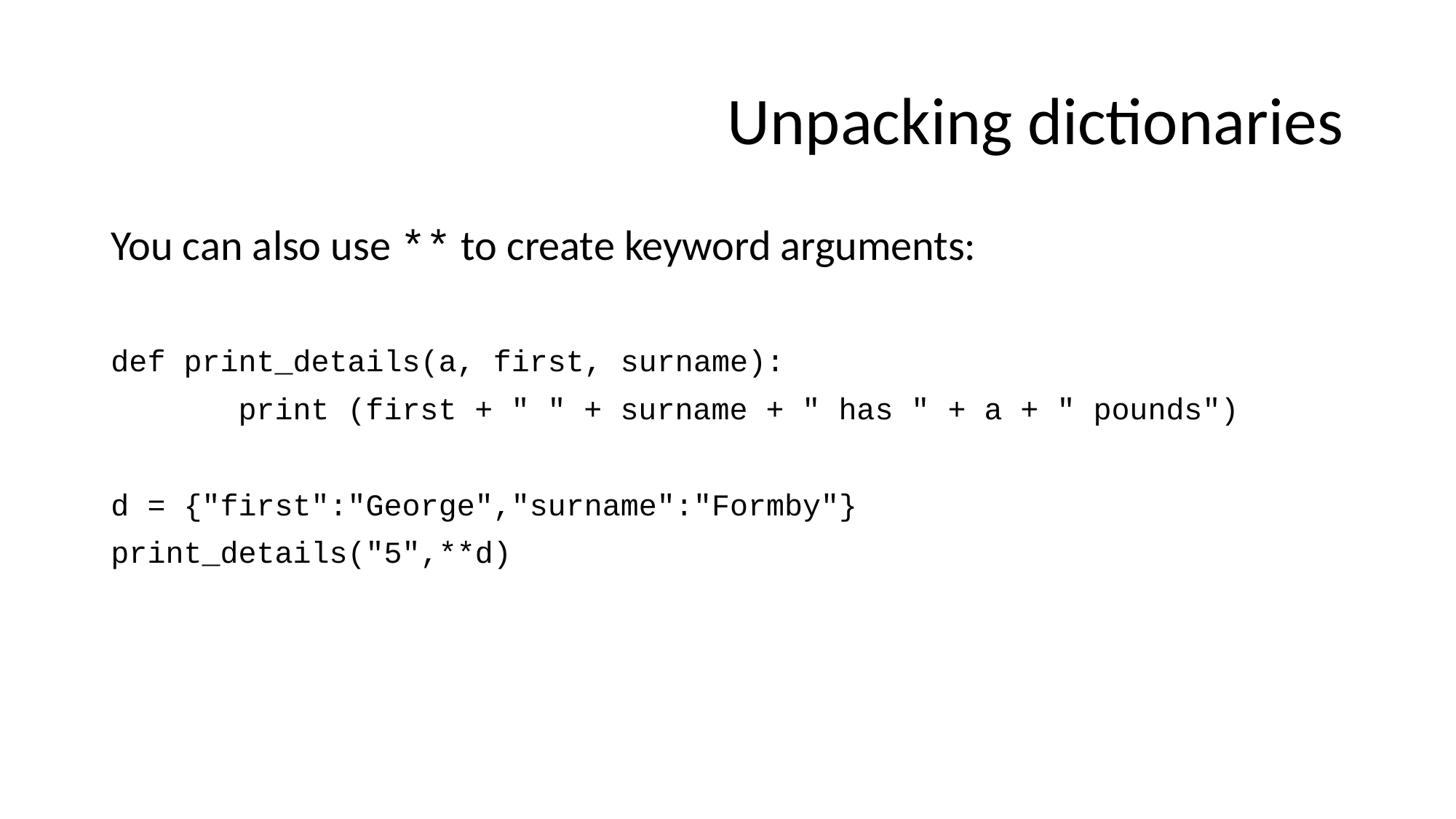

# Unpacking dictionaries
You can also use ** to create keyword arguments:

def print_details(a, first, surname):
	 print (first + " " + surname + " has " + a + " pounds")

d = {"first":"George","surname":"Formby"}
print_details("5",**d)